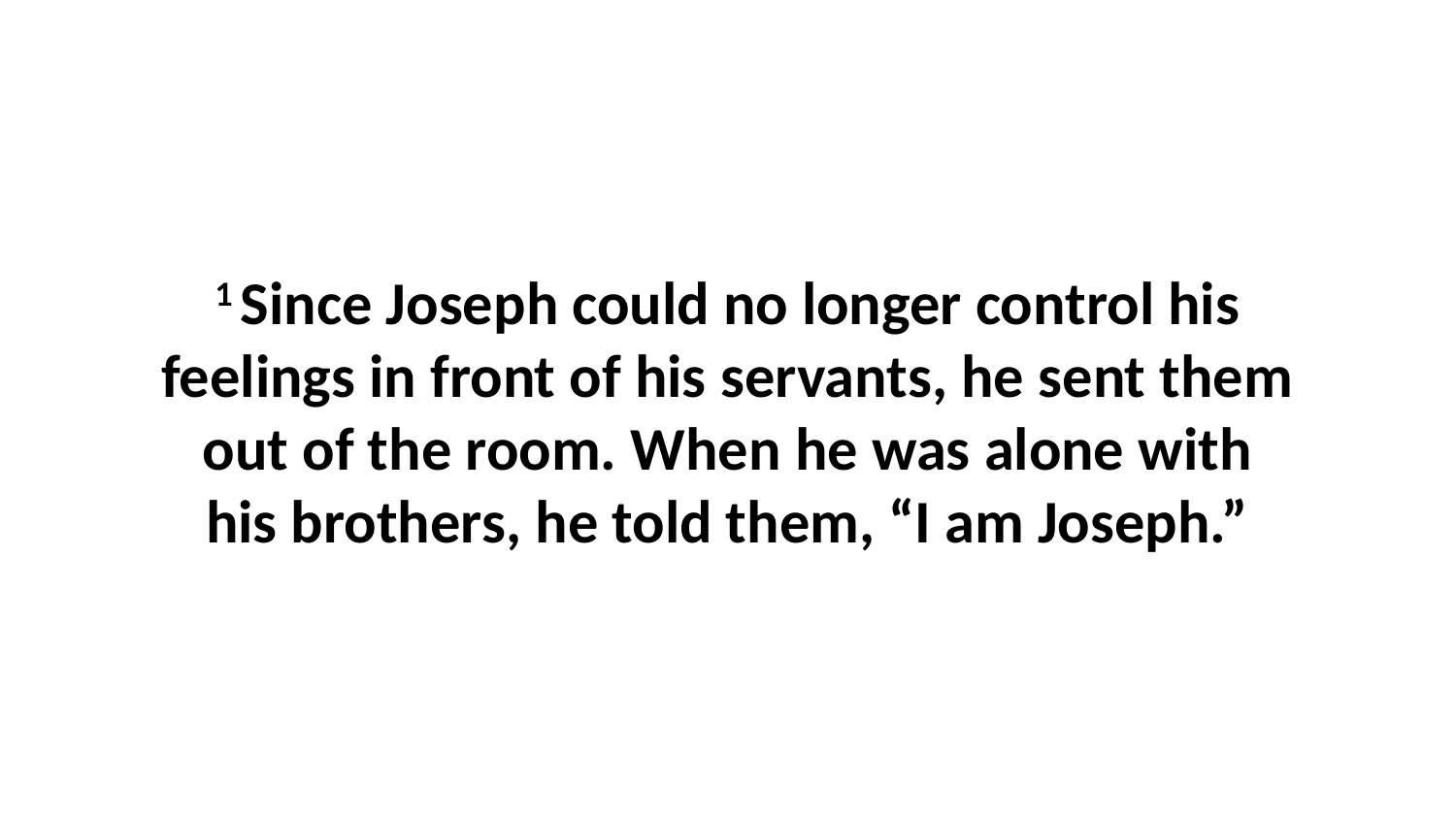

1 Since Joseph could no longer control his feelings in front of his servants, he sent them out of the room. When he was alone with his brothers, he told them, “I am Joseph.”